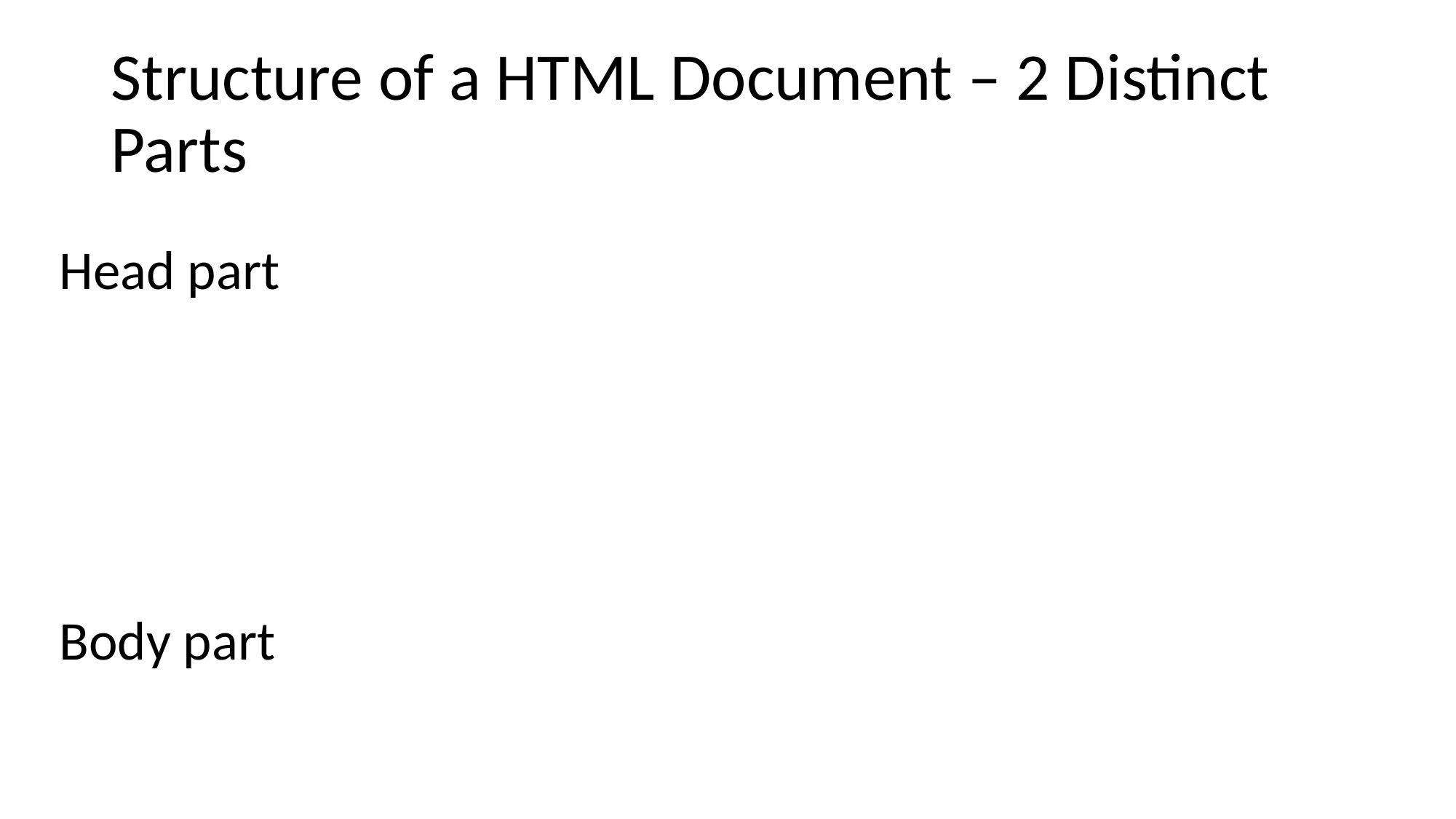

# Structure of a HTML Document – 2 Distinct Parts
Head part

Body part